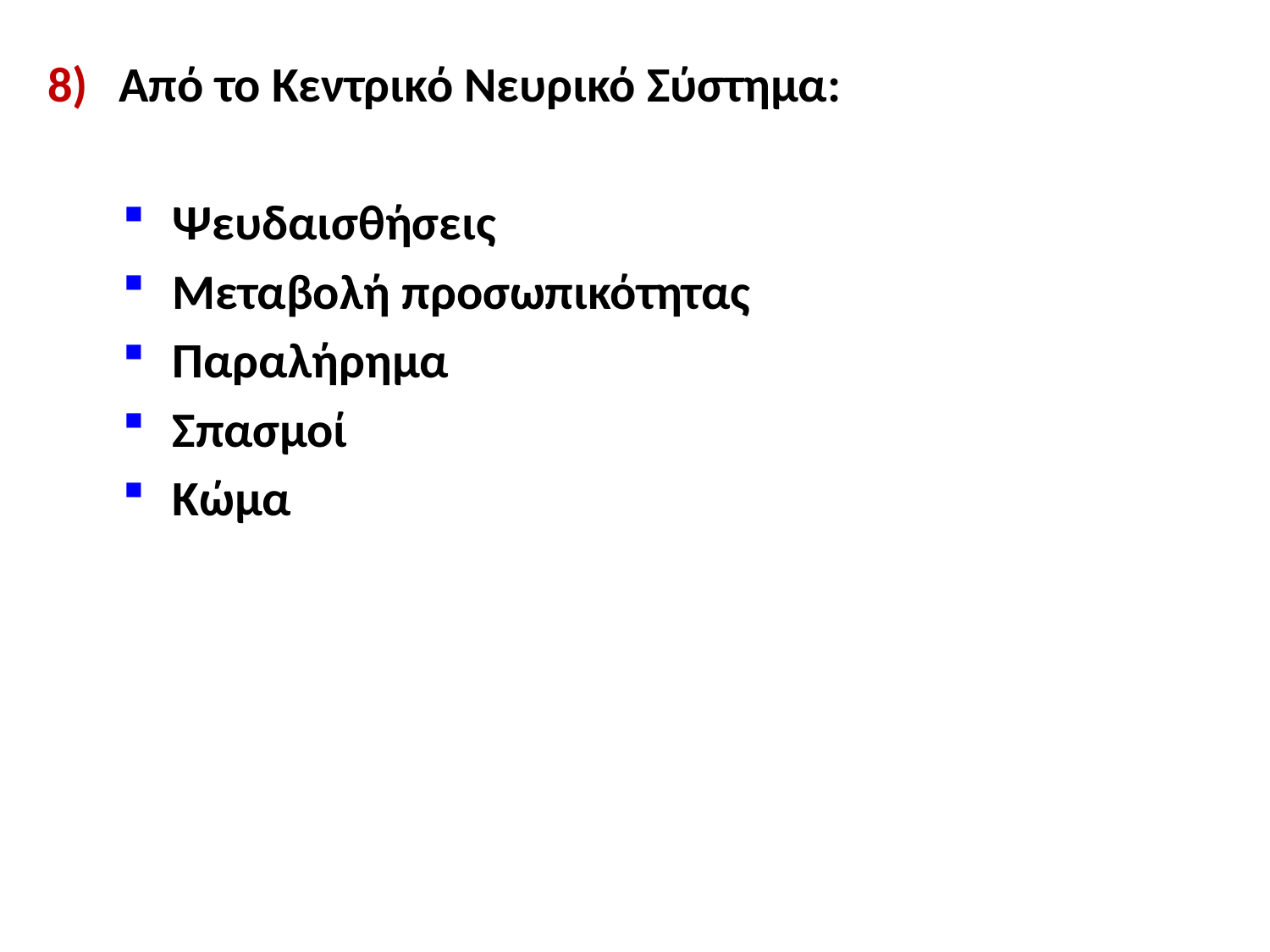

Από το Κεντρικό Νευρικό Σύστημα:

Ψευδαισθήσεις
Μεταβολή προσωπικότητας
Παραλήρημα
Σπασμοί
Κώμα